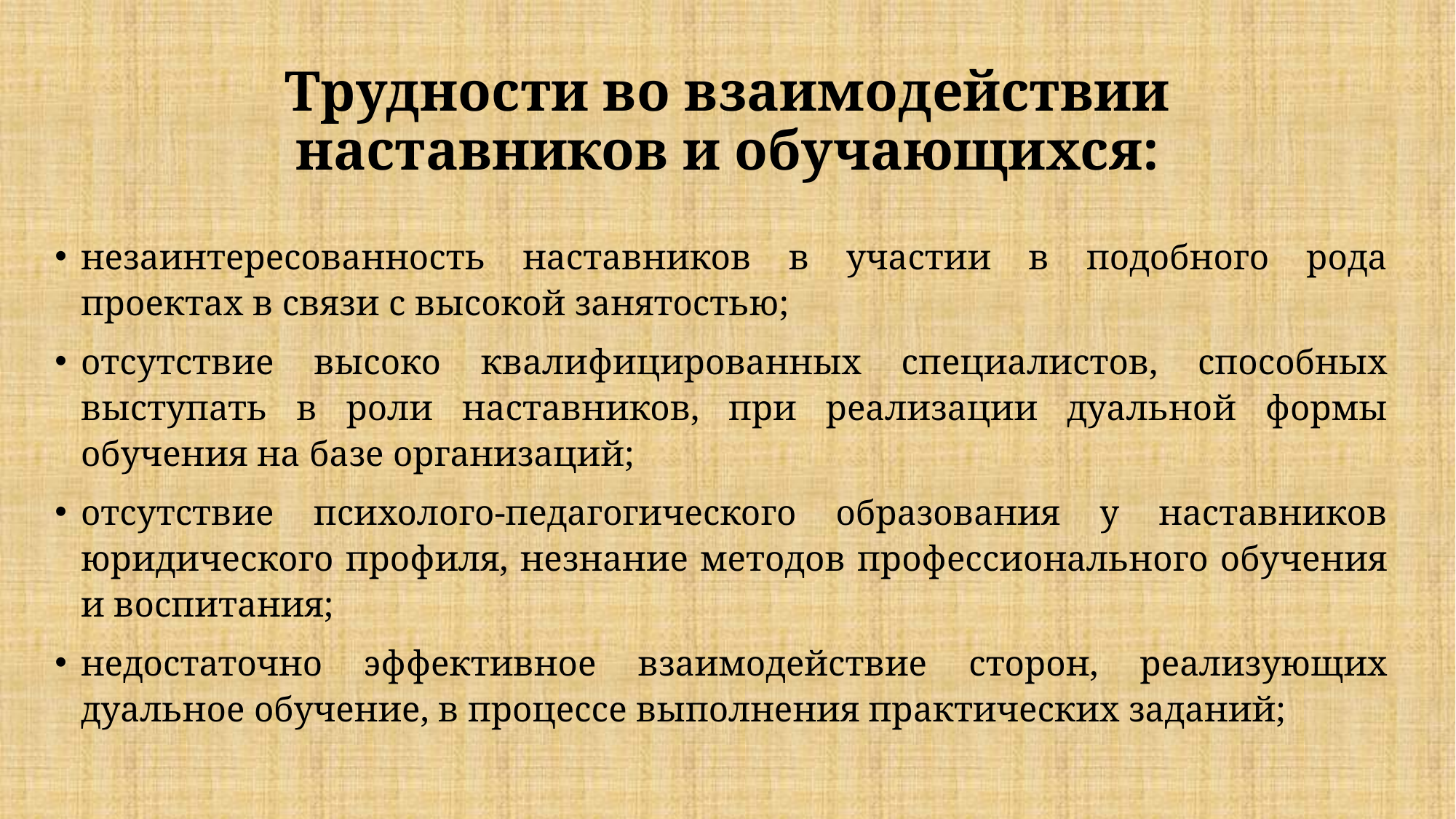

# Трудности во взаимодействии наставников и обучающихся:
незаинтересованность наставников в участии в подобного рода проектах в связи с высокой занятостью;
отсутствие высоко квалифицированных специалистов, способных выступать в роли наставников, при реализации дуальной формы обучения на базе организаций;
отсутствие психолого-педагогического образования у наставников юридического профиля, незнание методов профессионального обучения и воспитания;
недостаточно эффективное взаимодействие сторон, реализующих дуальное обучение, в процессе выполнения практических заданий;